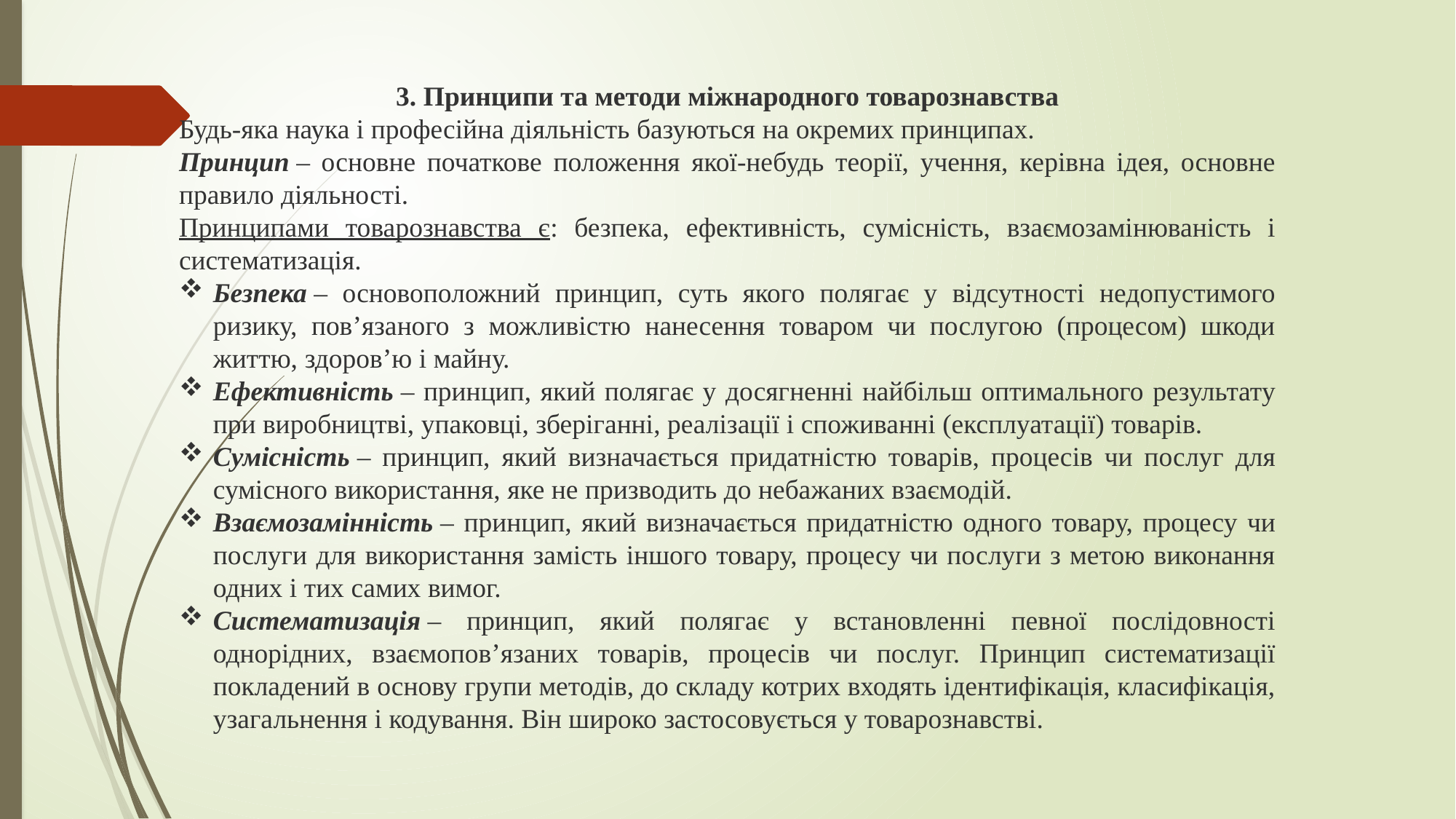

3. Принципи та методи міжнародного товарознавства
Будь-яка наука і професійна діяльність базуються на окремих принципах.
Принцип – основне початкове положення якої-небудь теорії, учення, керівна ідея, основне правило діяльності.
Принципами товарознавства є: безпека, ефективність, сумісність, взаємозамінюваність і систематизація.
Безпека – основоположний принцип, суть якого полягає у відсутності недопустимого ризику, пов’язаного з можливістю нанесення товаром чи послугою (процесом) шкоди життю, здоров’ю і майну.
Ефективність – принцип, який полягає у досягненні найбільш оптимального результату при виробництві, упаковці, зберіганні, реалізації і споживанні (експлуатації) товарів.
Сумісність – принцип, який визначається придатністю товарів, процесів чи послуг для сумісного використання, яке не призводить до небажаних взаємодій.
Взаємозамінність – принцип, який визначається придатністю одного товару, процесу чи послуги для використання замість іншого товару, процесу чи послуги з метою виконання одних і тих самих вимог.
Систематизація – принцип, який полягає у встановленні певної послідовності однорідних, взаємопов’язаних товарів, процесів чи послуг. Принцип систематизації покладений в основу групи методів, до складу котрих входять ідентифікація, класифікація, узагальнення і кодування. Він широко застосовується у товарознавстві.